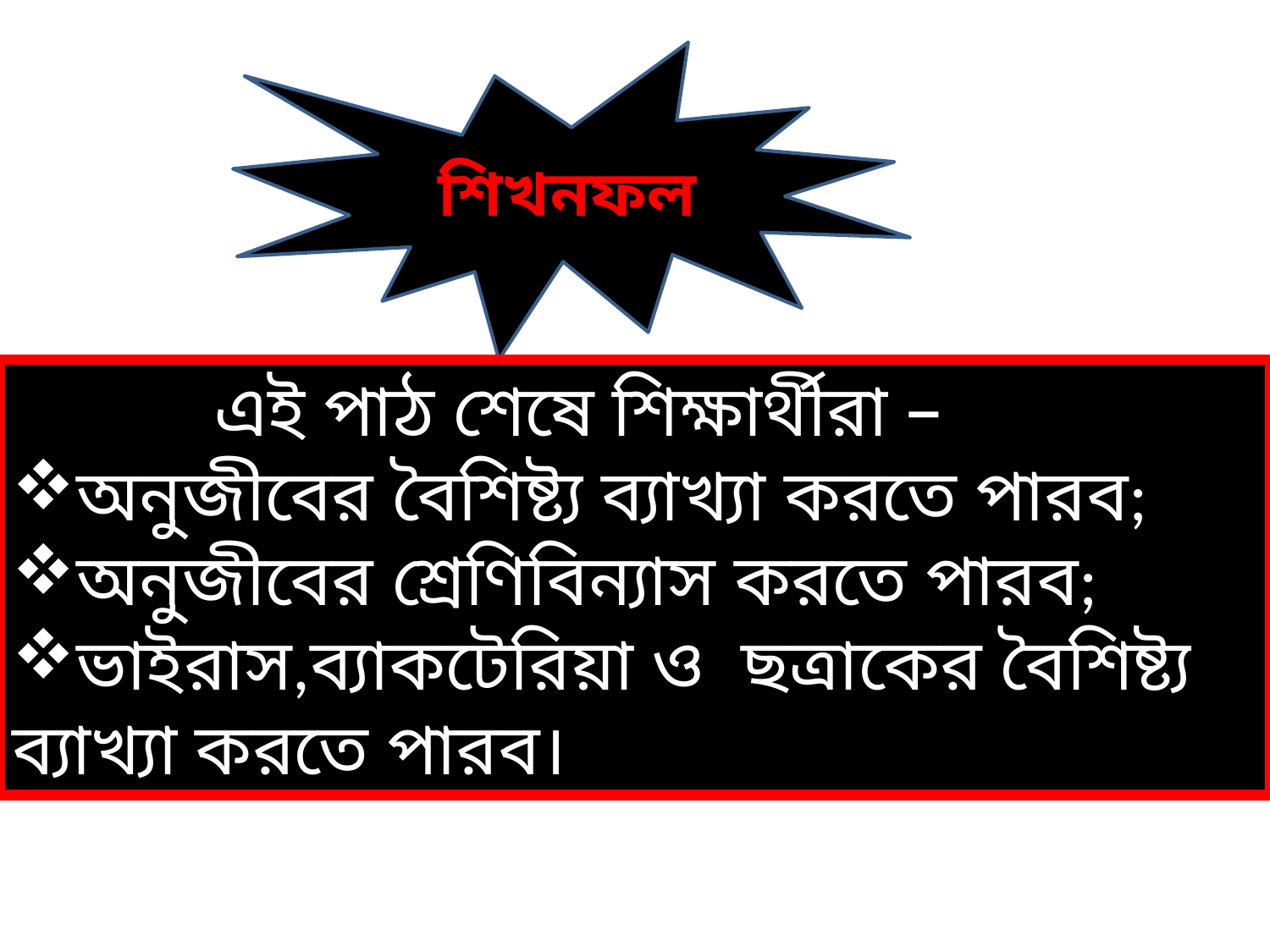

শিখনফল
           এই পাঠ শেষে শিক্ষার্থীরা –
অনুজীবের বৈশিষ্ট্য ব্যাখ্যা করতে পারব;
অনুজীবের শ্রেণিবিন্যাস করতে পারব;
ভাইরাস,ব্যাকটেরিয়া ও  ছত্রাকের বৈশিষ্ট্য ব্যাখ্যা করতে পারব।